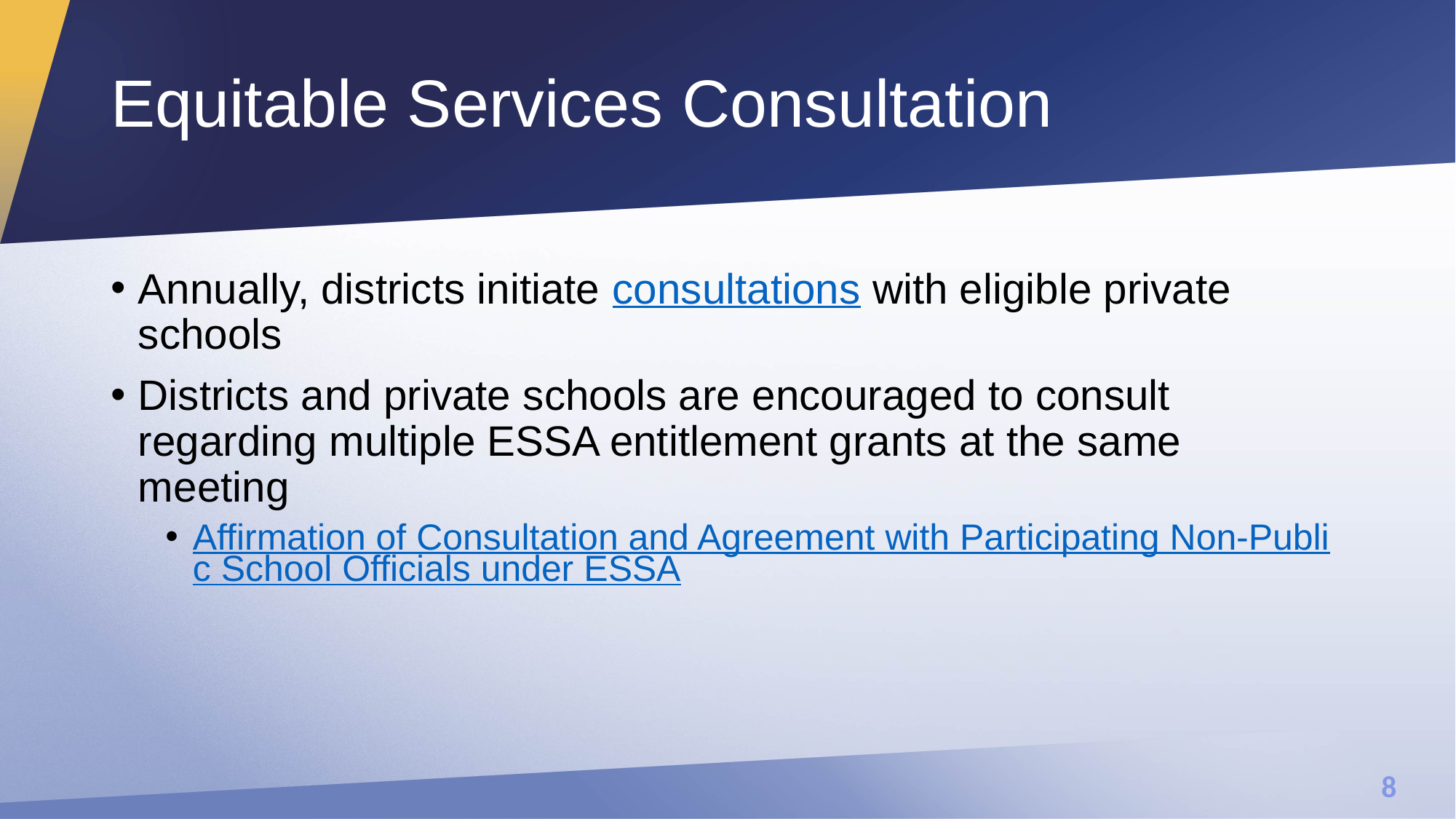

# Equitable Services Consultation
Annually, districts initiate consultations with eligible private schools
Districts and private schools are encouraged to consult regarding multiple ESSA entitlement grants at the same meeting
Affirmation of Consultation and Agreement with Participating Non-Public School Officials under ESSA